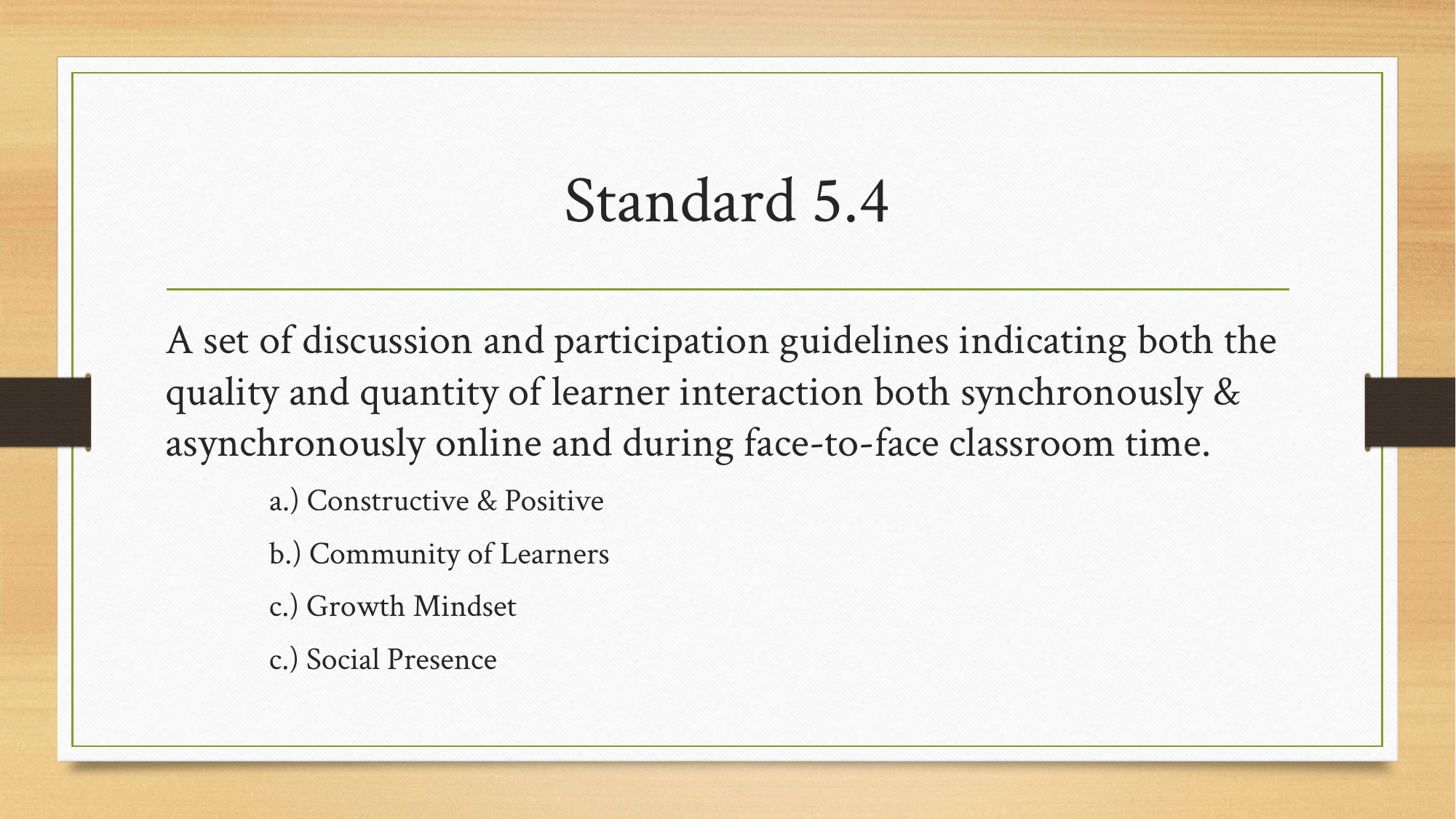

# Standard 5.4
A set of discussion and participation guidelines indicating both the quality and quantity of learner interaction both synchronously & asynchronously online and during face-to-face classroom time.
a.) Constructive & Positive
b.) Community of Learners
c.) Growth Mindset
c.) Social Presence